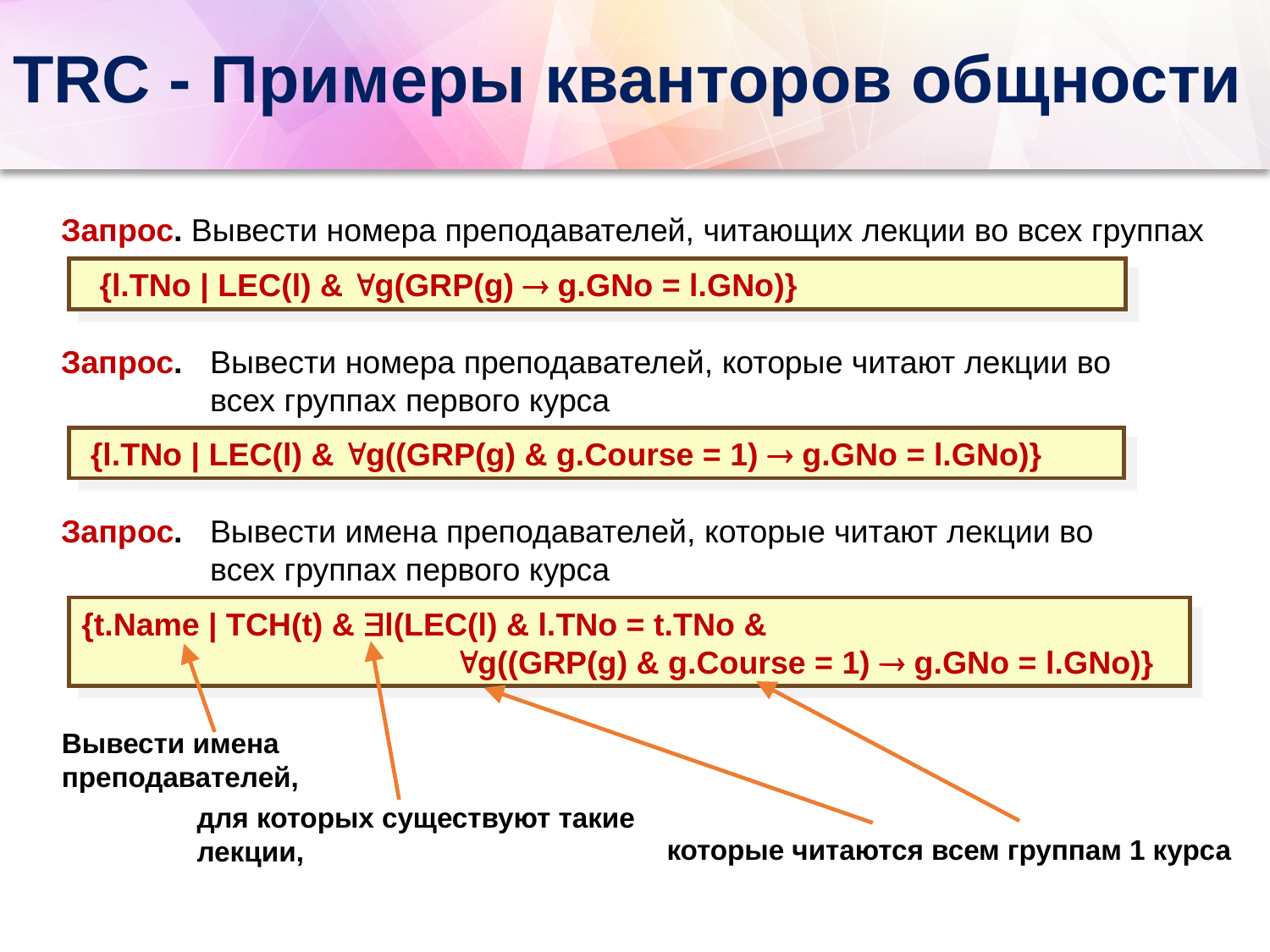

# TRC - Примеры кванторов общности
Запрос. Вывести номера преподавателей, читающих лекции во всех группах

  {l.TNo | LEC(l) & ∀g(GRP(g) → g.GNo = l.GNo)}
Запрос.	Вывести номера преподавателей, которые читают лекции во всех группах первого курса
 {l.TNo | LEC(l) & ∀g((GRP(g) & g.Course = 1) → g.GNo = l.GNo)}
Запрос.	Вывести имена преподавателей, которые читают лекции во всех группах первого курса
{t.Name | TCH(t) & ∃l(LEC(l) & l.TNo = t.TNo &
                                          ∀g((GRP(g) & g.Course = 1) → g.GNo = l.GNo)}

Вывести имена преподавателей,
для которых существуют такие лекции,
которые читаются всем группам 1 курса